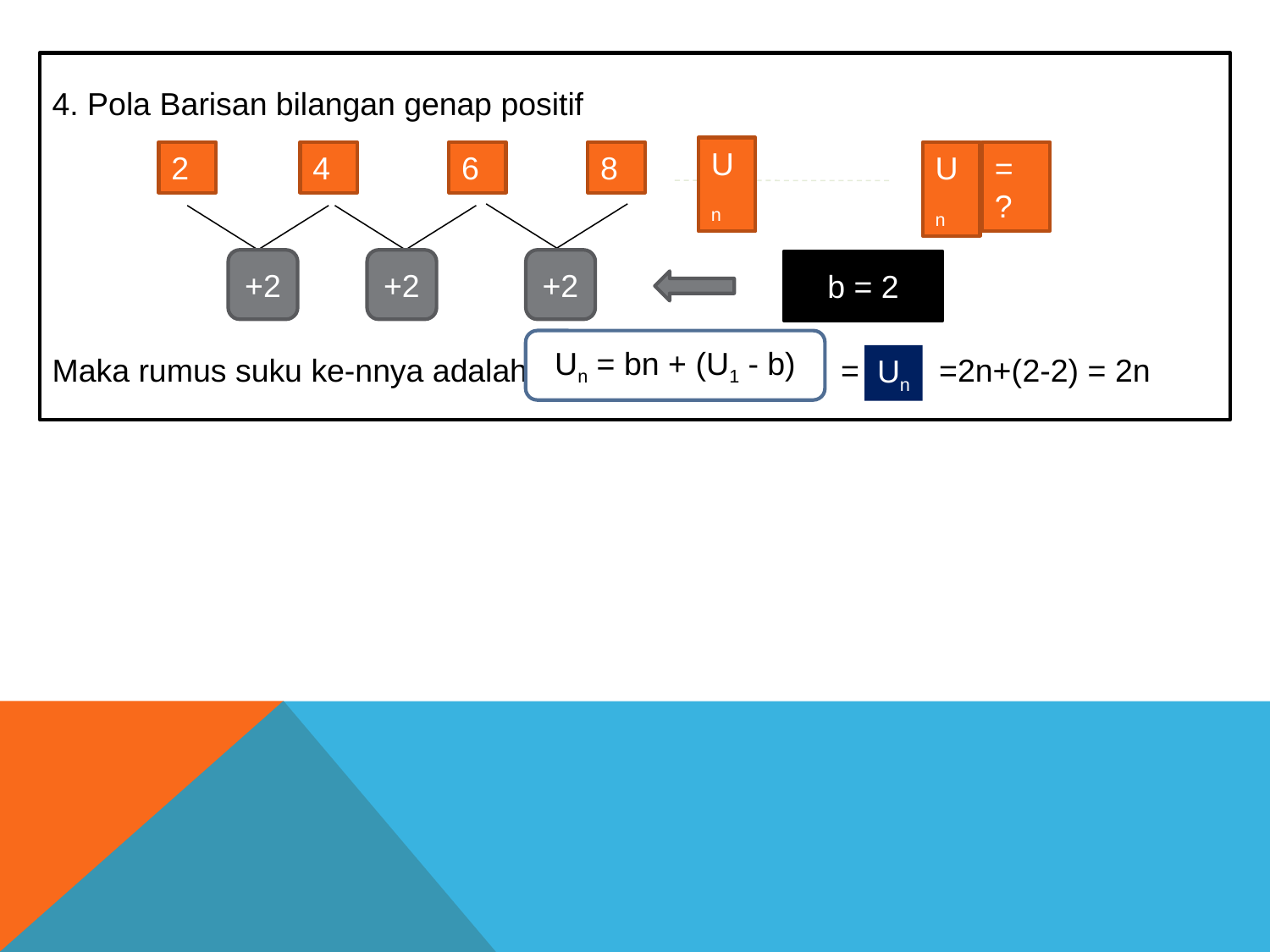

#
4. Pola Barisan bilangan genap positif

Maka rumus suku ke-nnya adalah			   =         =2n+(2-2) = 2n
Un
2
4
6
8
Un
= ?
+2
+2
+2

b = 2

Un = bn + (U1 - b)
Un